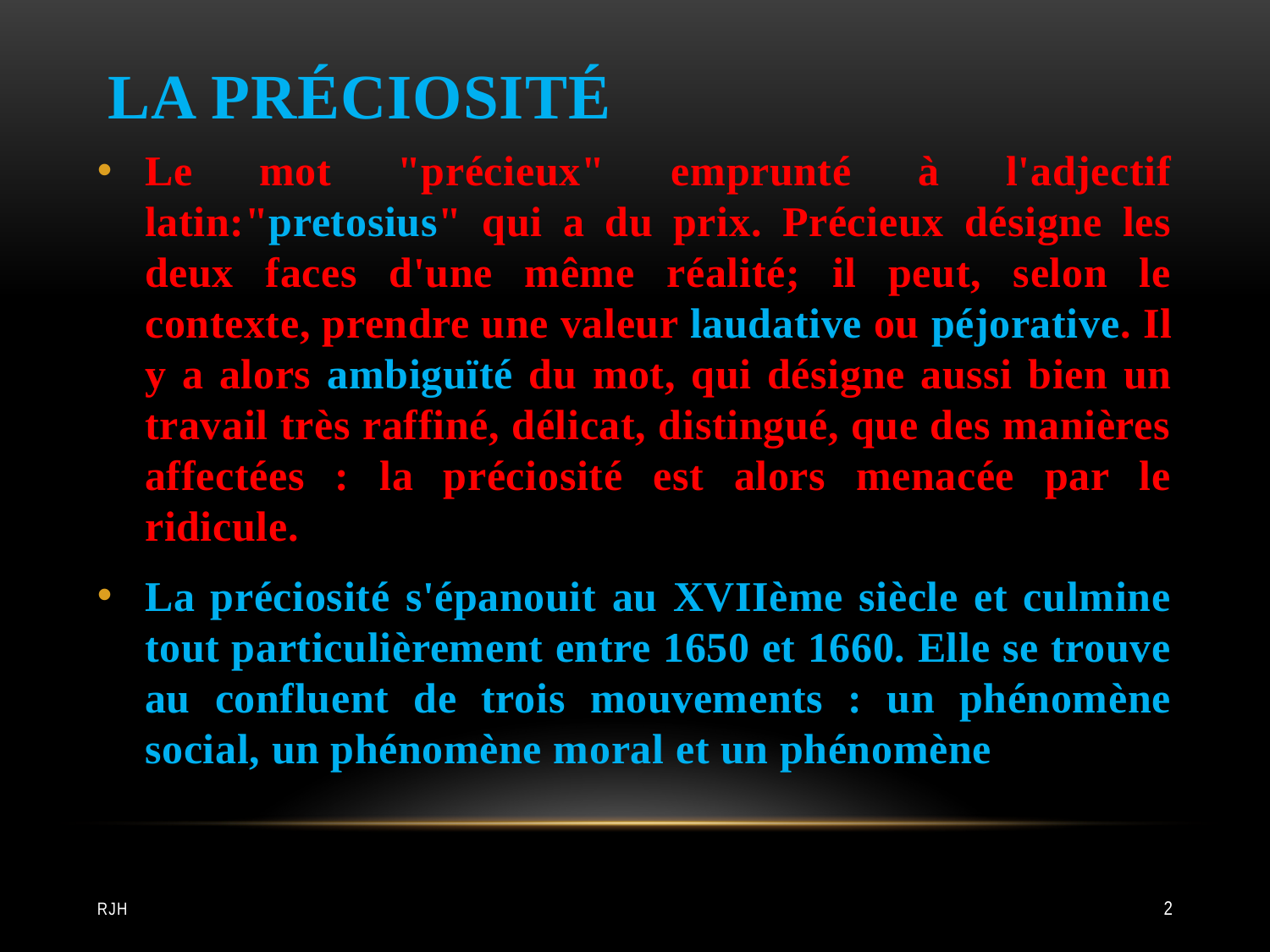

# La préciosité
Le mot "précieux" emprunté à l'adjectif latin:"pretosius" qui a du prix. Précieux désigne les deux faces d'une même réalité; il peut, selon le contexte, prendre une valeur laudative ou péjorative. Il y a alors ambiguïté du mot, qui désigne aussi bien un travail très raffiné, délicat, distingué, que des manières affectées : la préciosité est alors menacée par le ridicule.
La préciosité s'épanouit au XVIIème siècle et culmine tout particulièrement entre 1650 et 1660. Elle se trouve au confluent de trois mouvements : un phénomène social, un phénomène moral et un phénomène
RJH
2